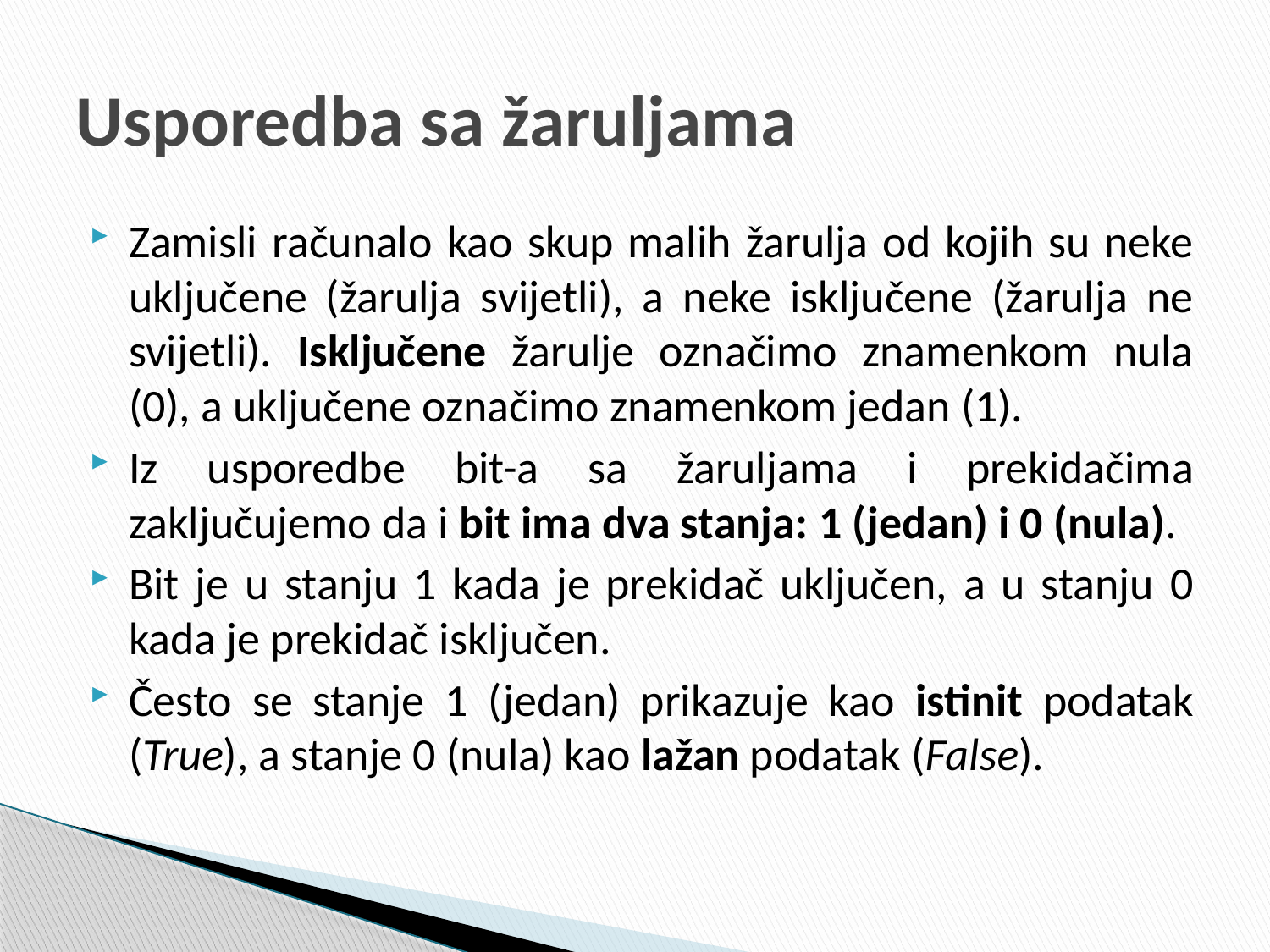

# Usporedba sa žaruljama
Zamisli računalo kao skup malih žarulja od kojih su neke uključene (žarulja svijetli), a neke isključene (žarulja ne svijetli). Isključene žarulje označimo znamenkom nula (0), a uključene označimo znamenkom jedan (1).
Iz usporedbe bit-a sa žaruljama i prekidačima zaključujemo da i bit ima dva stanja: 1 (jedan) i 0 (nula).
Bit je u stanju 1 kada je prekidač uključen, a u stanju 0 kada je prekidač isključen.
Često se stanje 1 (jedan) prikazuje kao istinit podatak (True), a stanje 0 (nula) kao lažan podatak (False).